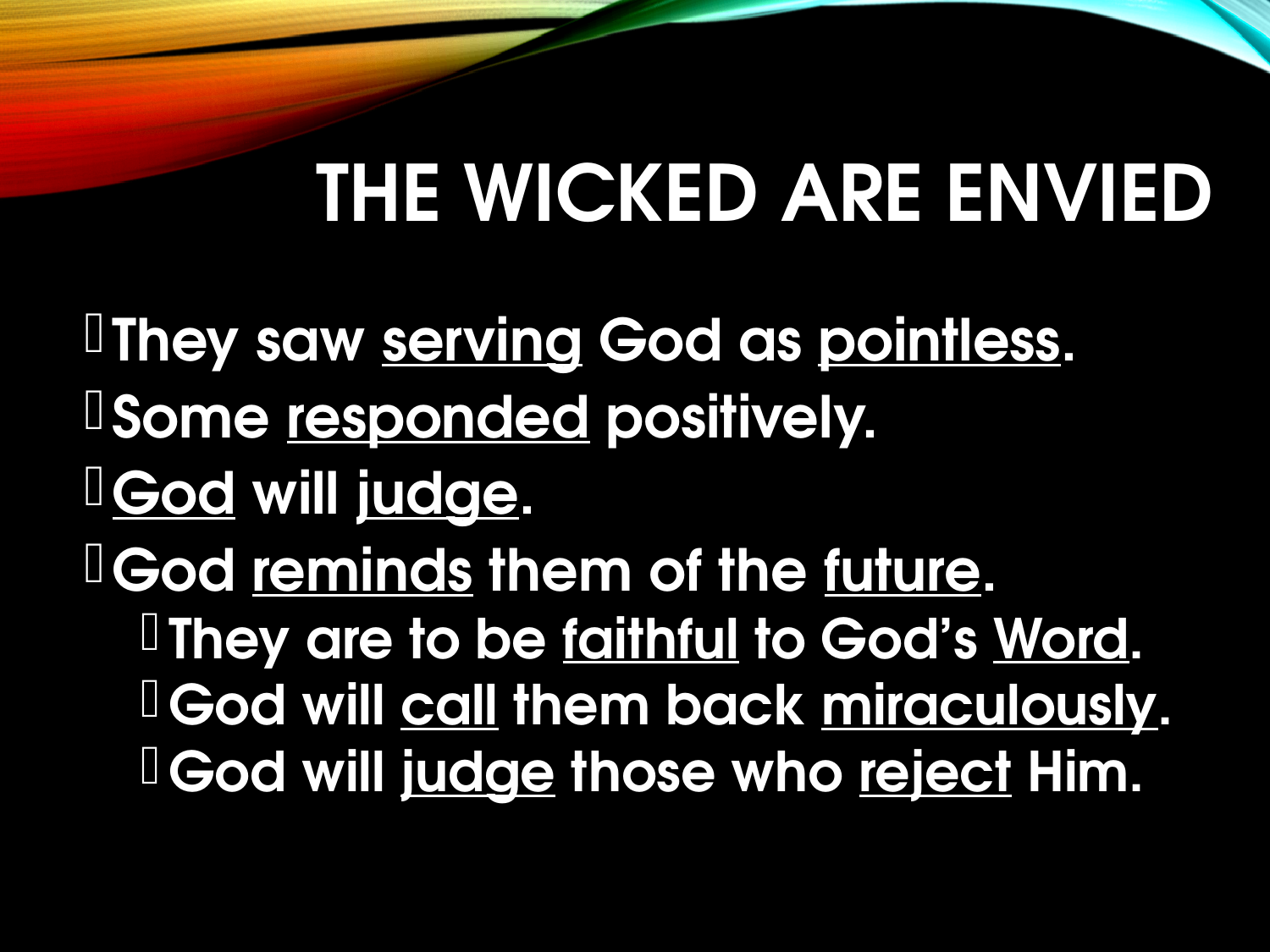

# The Wicked are Envied
They saw serving God as pointless.
Some responded positively.
God will judge.
God reminds them of the future.
They are to be faithful to God’s Word.
God will call them back miraculously.
God will judge those who reject Him.